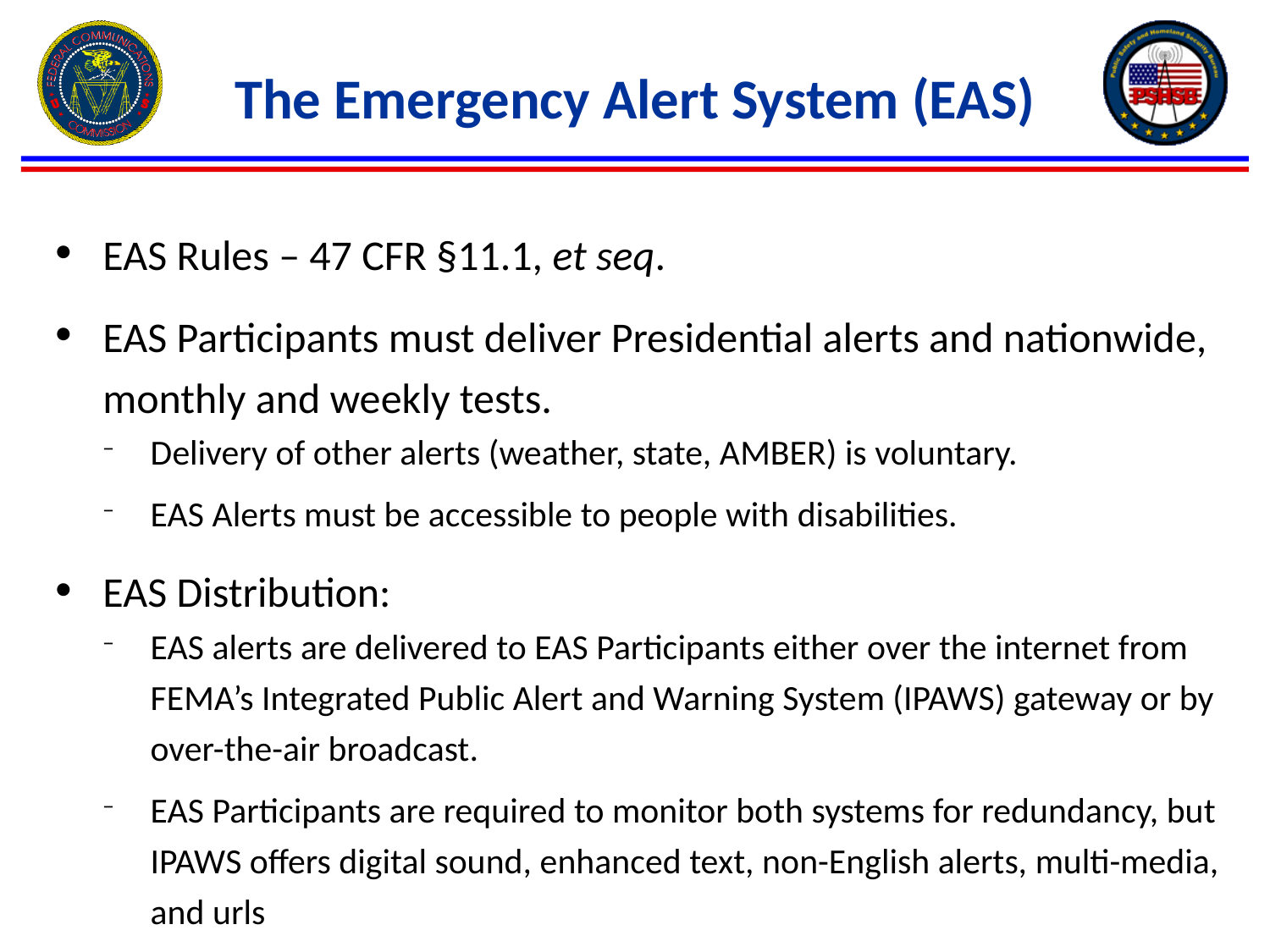

# The Emergency Alert System (EAS)
EAS Rules – 47 CFR §11.1, et seq.
EAS Participants must deliver Presidential alerts and nationwide, monthly and weekly tests.
Delivery of other alerts (weather, state, AMBER) is voluntary.
EAS Alerts must be accessible to people with disabilities.
EAS Distribution:
EAS alerts are delivered to EAS Participants either over the internet from FEMA’s Integrated Public Alert and Warning System (IPAWS) gateway or by over-the-air broadcast.
EAS Participants are required to monitor both systems for redundancy, but IPAWS offers digital sound, enhanced text, non-English alerts, multi-media, and urls